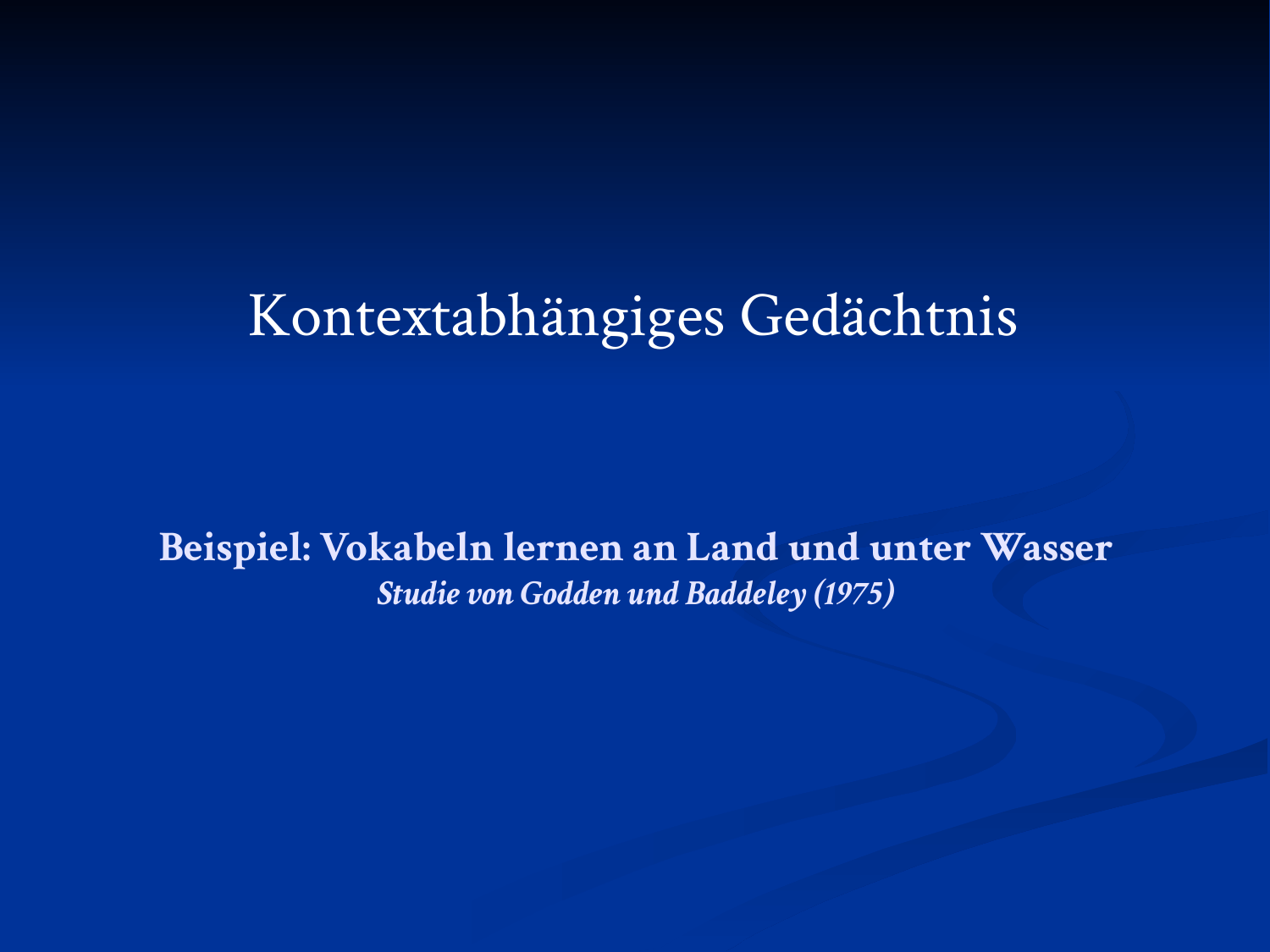

Kontextabhängiges Gedächtnis
# Beispiel: Vokabeln lernen an Land und unter Wasser Studie von Godden und Baddeley (1975)